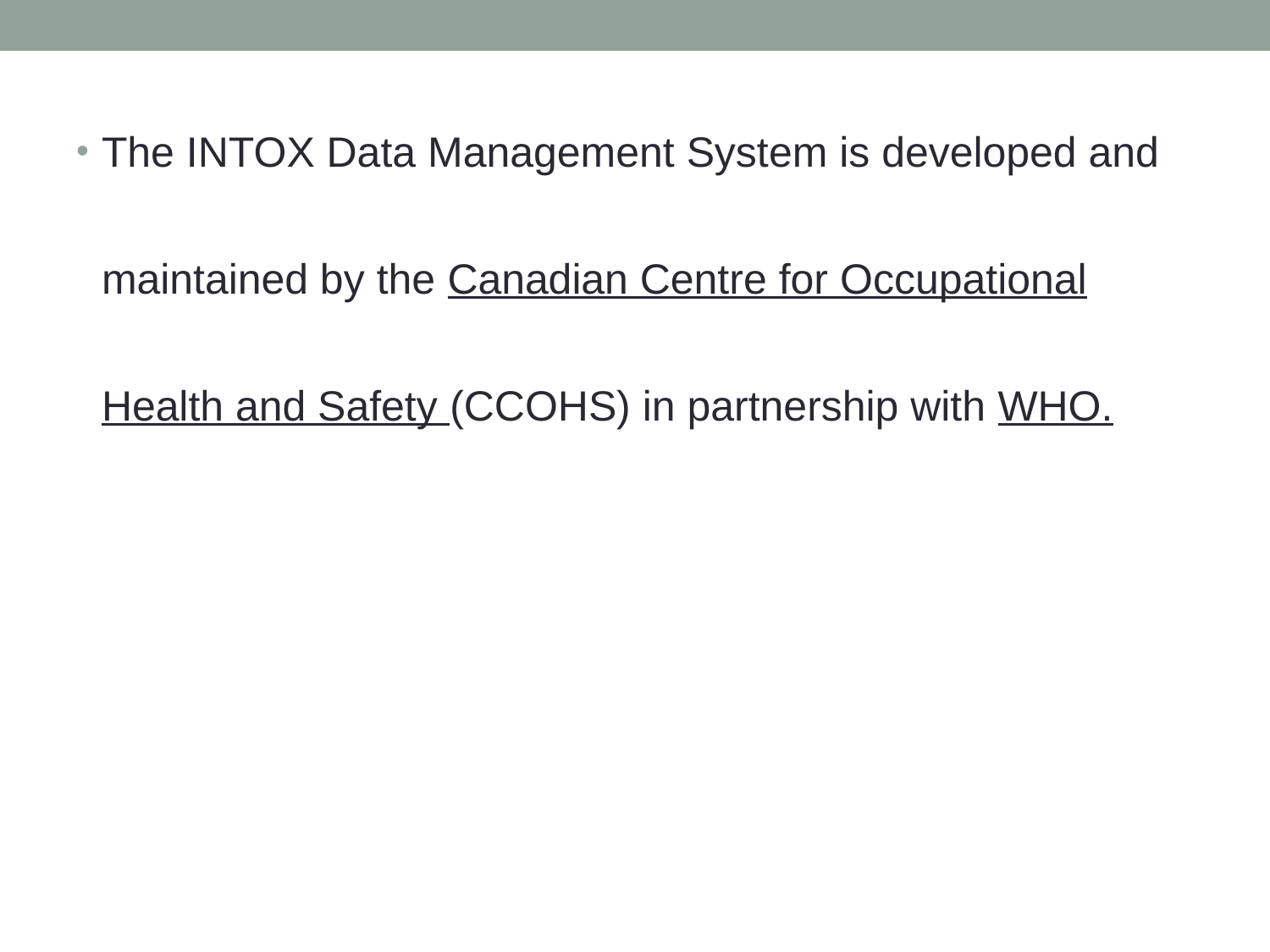

The INTOX Data Management System is developed and maintained by the Canadian Centre for Occupational Health and Safety (CCOHS) in partnership with WHO.